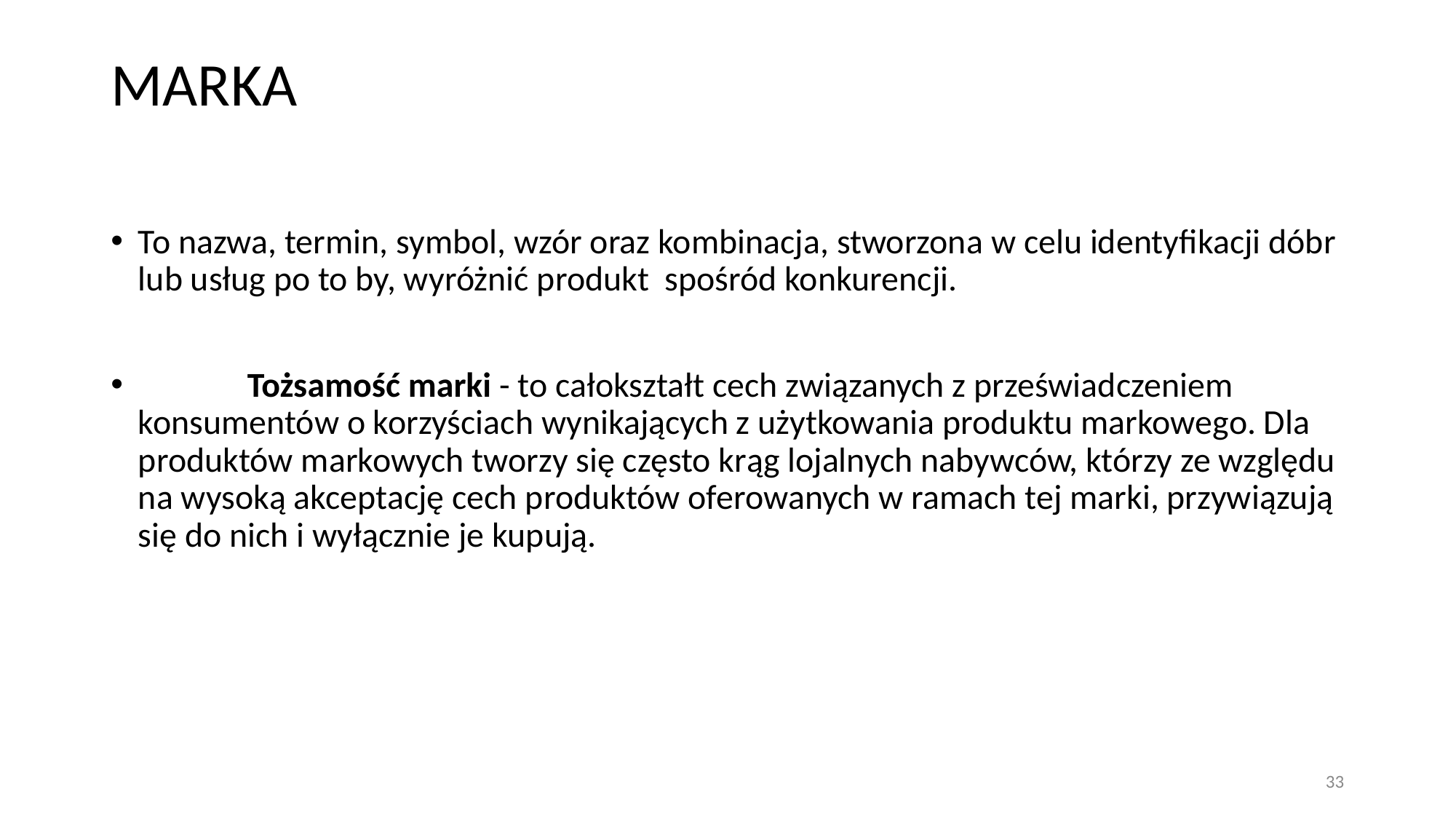

# MARKA
To nazwa, termin, symbol, wzór oraz kombinacja, stworzona w celu identyfikacji dóbr lub usług po to by, wyróżnić produkt  spośród konkurencji.

	Tożsamość marki - to całokształt cech związanych z przeświadczeniem konsumentów o korzyściach wynikających z użytkowania produktu markowego. Dla produktów markowych tworzy się często krąg lojalnych nabywców, którzy ze względu na wysoką akceptację cech produktów oferowanych w ramach tej marki, przywiązują się do nich i wyłącznie je kupują.
33